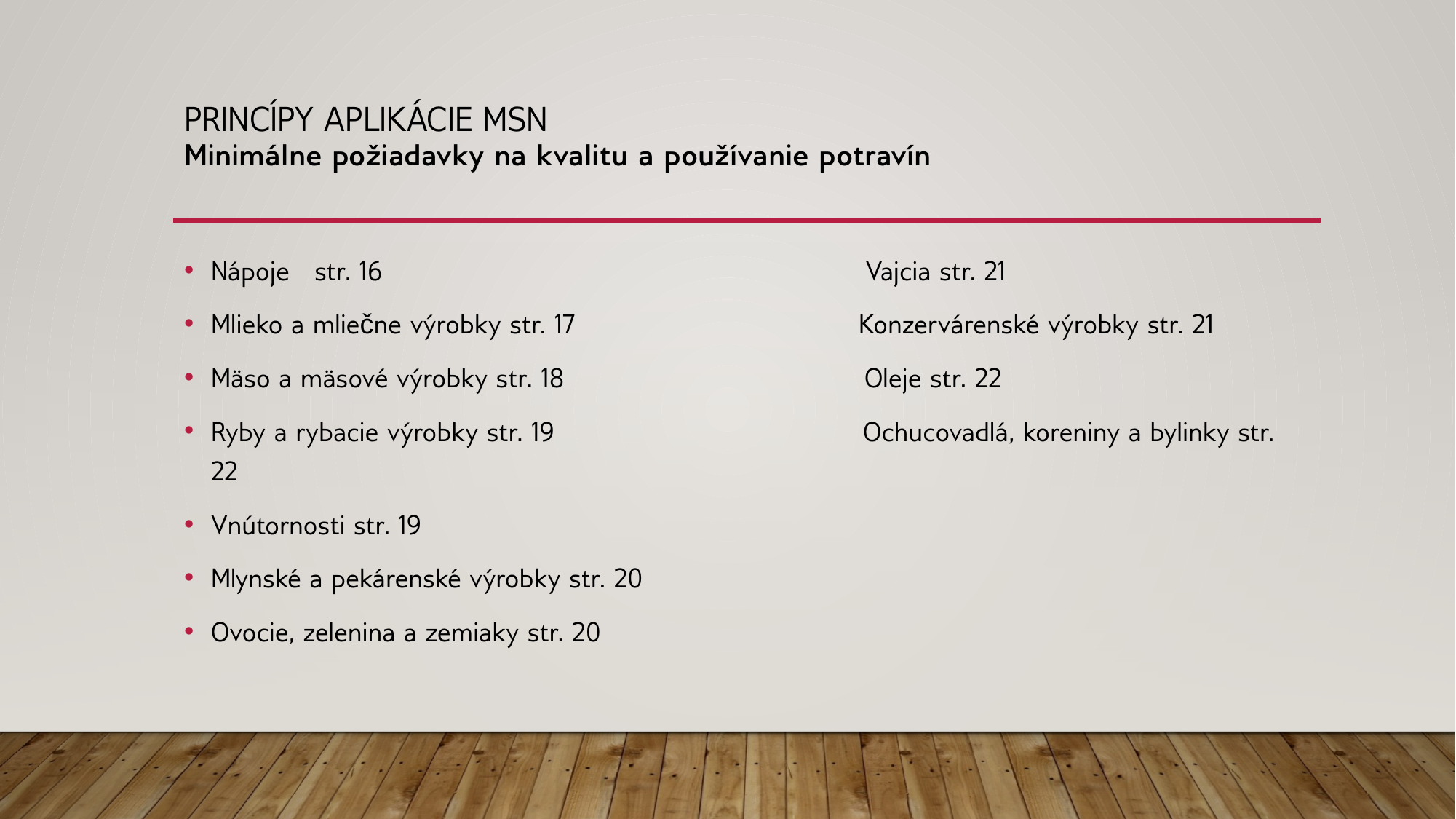

# Princípy aplikácie MSN Minimálne požiadavky na kvalitu a používanie potravín
Nápoje   str. 16                                                          Vajcia str. 21
Mlieko a mliečne výrobky str. 17                                  Konzervárenské výrobky str. 21
Mäso a mäsové výrobky str. 18                                    Oleje str. 22
Ryby a rybacie výrobky str. 19                                     Ochucovadlá, koreniny a bylinky str. 22
Vnútornosti str. 19
Mlynské a pekárenské výrobky str. 20
Ovocie, zelenina a zemiaky str. 20